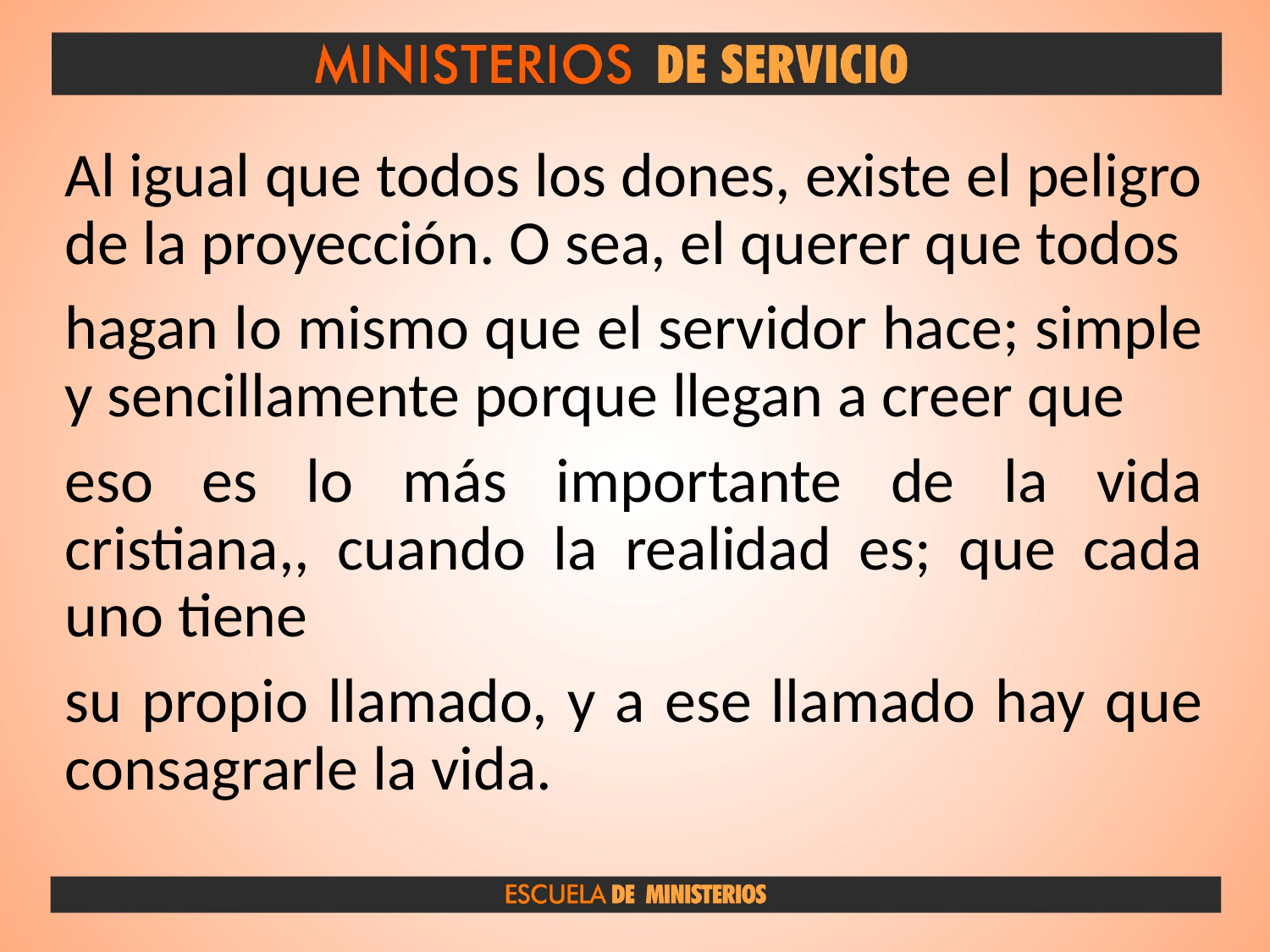

Al igual que todos los dones, existe el peligro de la proyección. O sea, el querer que todos
hagan lo mismo que el servidor hace; simple y sencillamente porque llegan a creer que
eso es lo más importante de la vida cristiana,, cuando la realidad es; que cada uno tiene
su propio llamado, y a ese llamado hay que consagrarle la vida.